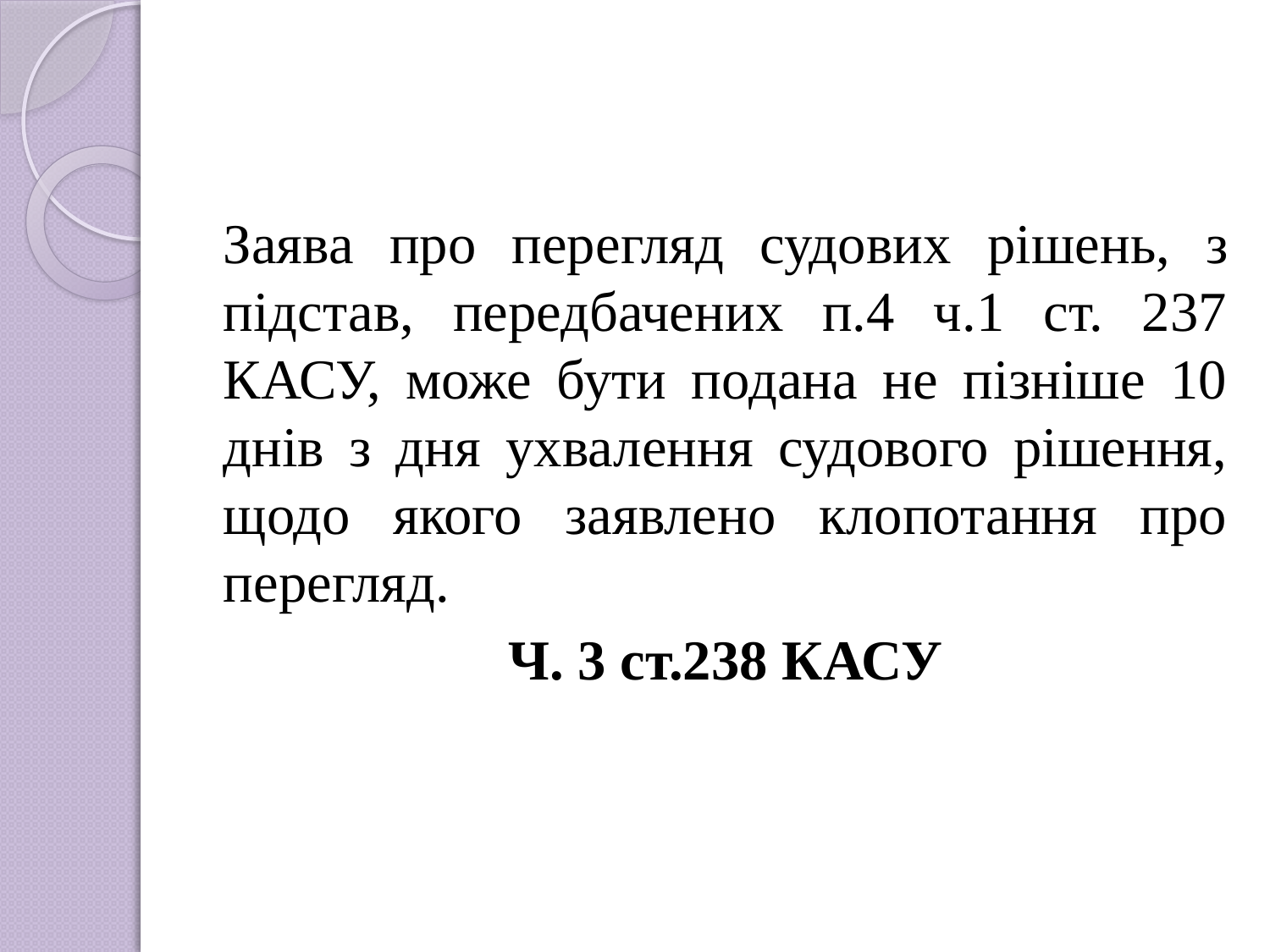

#
Заява про перегляд судових рішень, з підстав, передбачених п.4 ч.1 ст. 237 КАСУ, може бути подана не пізніше 10 днів з дня ухвалення судового рішення, щодо якого заявлено клопотання про перегляд.
Ч. 3 ст.238 КАСУ